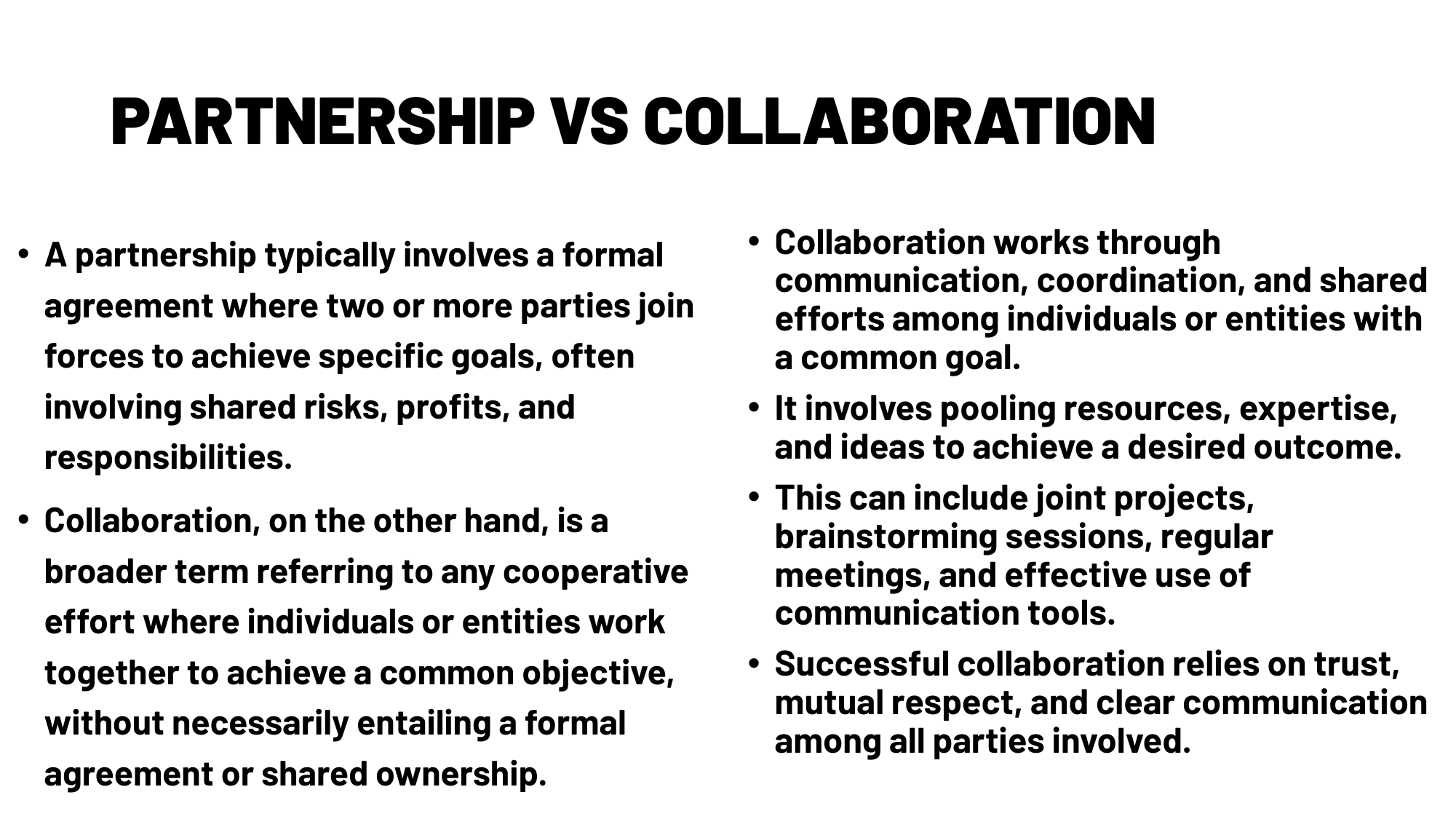

# PARTNERSHIP VS COLLABORATION
Collaboration works through communication, coordination, and shared efforts among individuals or entities with a common goal.
It involves pooling resources, expertise, and ideas to achieve a desired outcome.
This can include joint projects, brainstorming sessions, regular meetings, and effective use of communication tools.
Successful collaboration relies on trust, mutual respect, and clear communication among all parties involved.
A partnership typically involves a formal agreement where two or more parties join forces to achieve specific goals, often involving shared risks, profits, and responsibilities.
Collaboration, on the other hand, is a broader term referring to any cooperative effort where individuals or entities work together to achieve a common objective, without necessarily entailing a formal agreement or shared ownership.